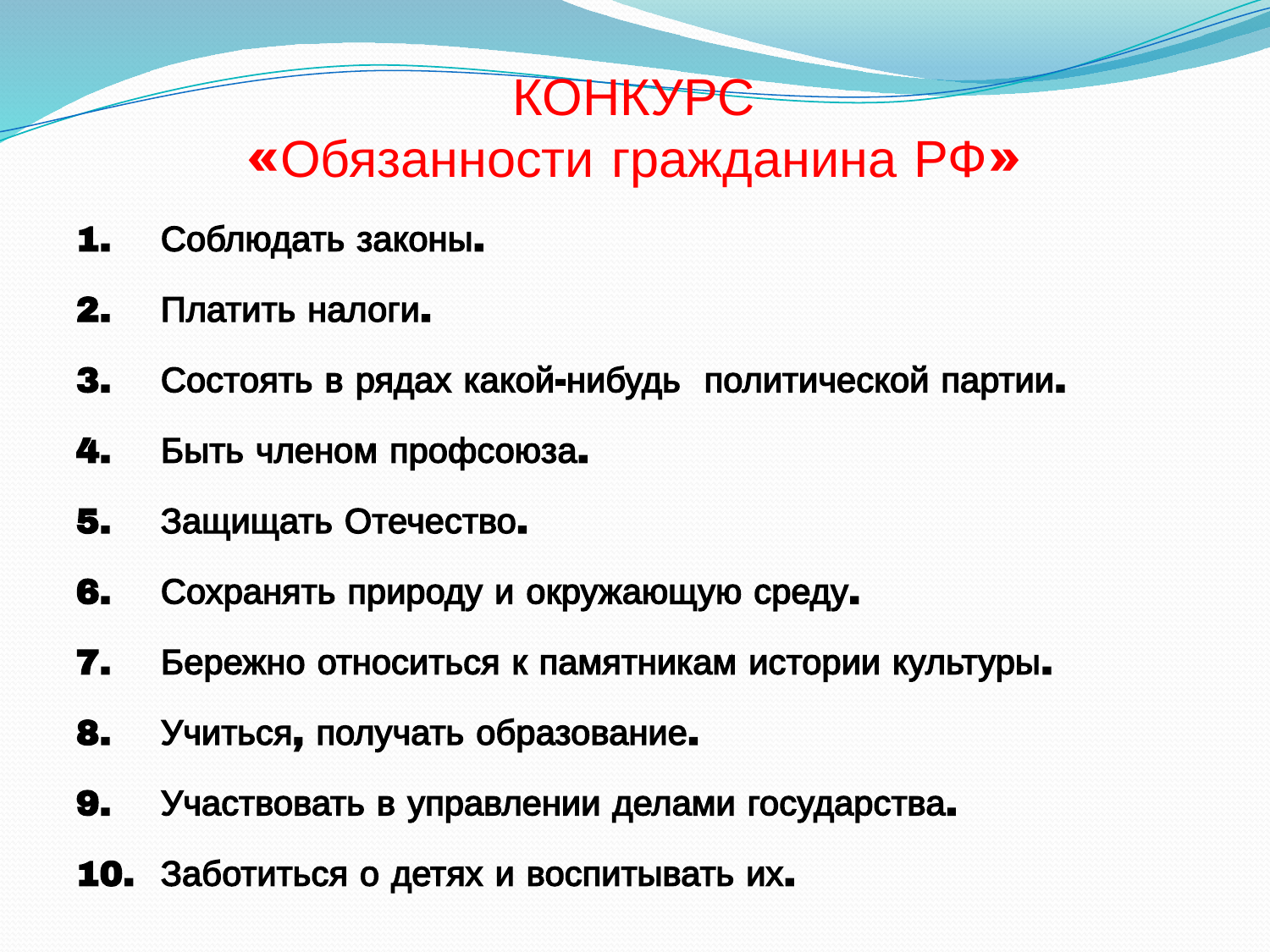

# КОНКУРС «Обязанности гражданина РФ»
Соблюдать законы.
Платить налоги.
Состоять в рядах какой-нибудь  политической партии.
Быть членом профсоюза.
Защищать Отечество.
Сохранять природу и окружающую среду.
Бережно относиться к памятникам истории культуры.
Учиться, получать образование.
Участвовать в управлении делами государства.
Заботиться о детях и воспитывать их.